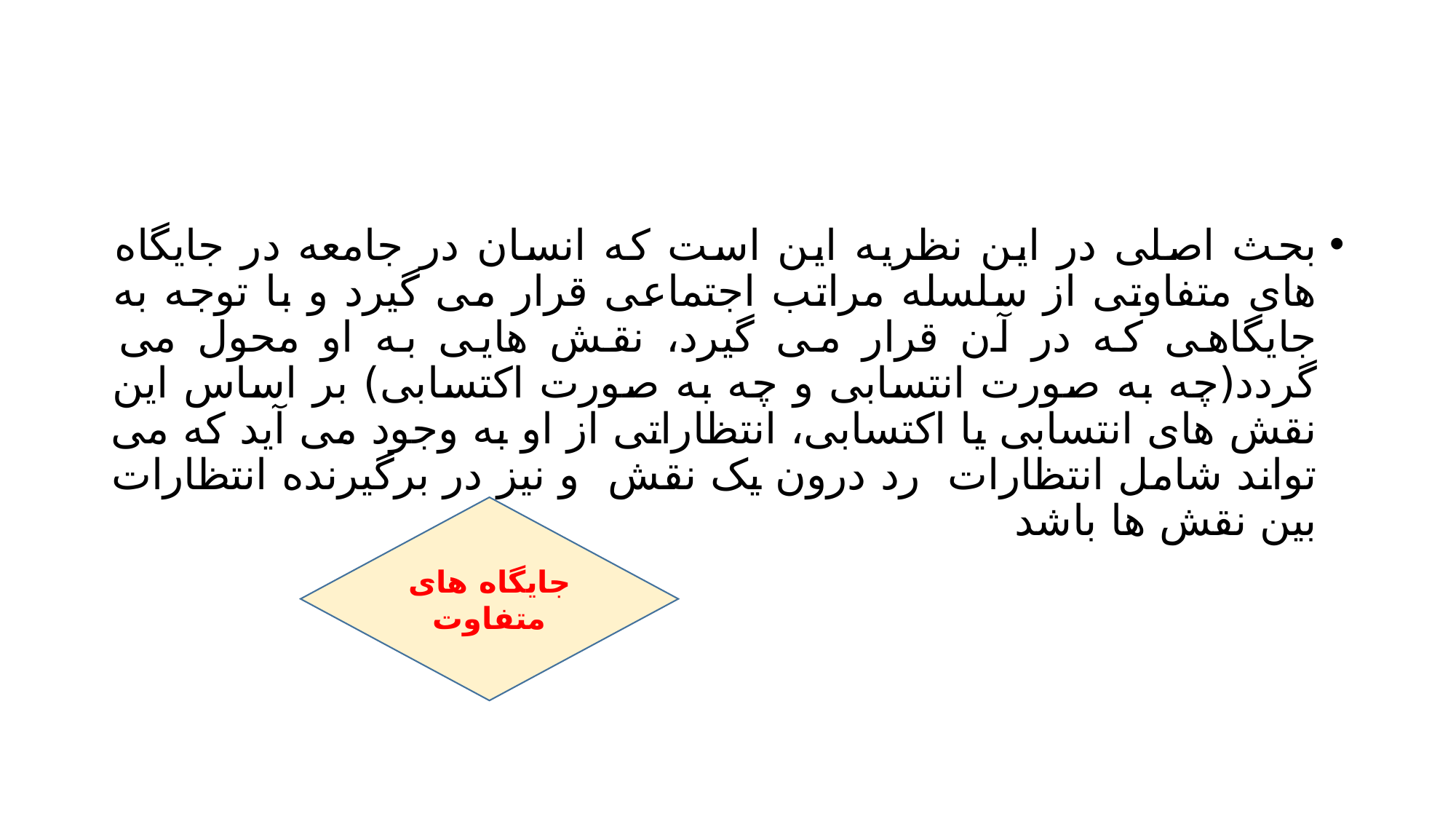

#
بحث اصلی در این نظریه این است که انسان در جامعه در جایگاه های متفاوتی از سلسله مراتب اجتماعی قرار می گیرد و با توجه به جایگاهی که در آن قرار می گیرد، نقش هایی به او محول می گردد(چه به صورت انتسابی و چه به صورت اکتسابی) بر اساس این نقش های انتسابی یا اکتسابی، انتظاراتی از او به وجود می آید که می تواند شامل انتظارات  رد درون یک نقش  و نیز در برگیرنده انتظارات بین نقش ها باشد

جایگاه های متفاوت